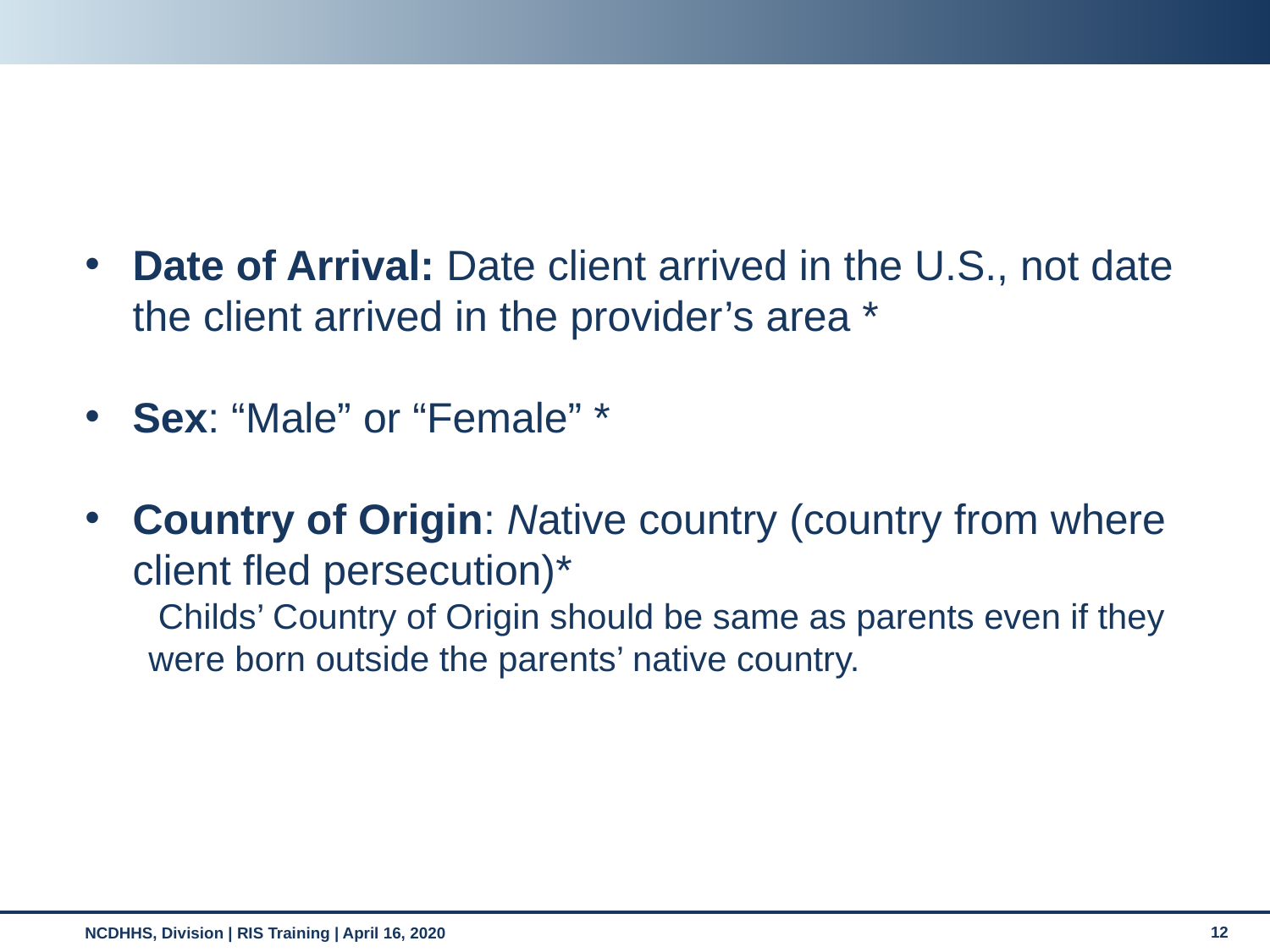

#
Date of Arrival: Date client arrived in the U.S., not date the client arrived in the provider’s area *

Sex: “Male” or “Female” *

Country of Origin: Native country (country from where client fled persecution)*
 Childs’ Country of Origin should be same as parents even if they were born outside the parents’ native country.